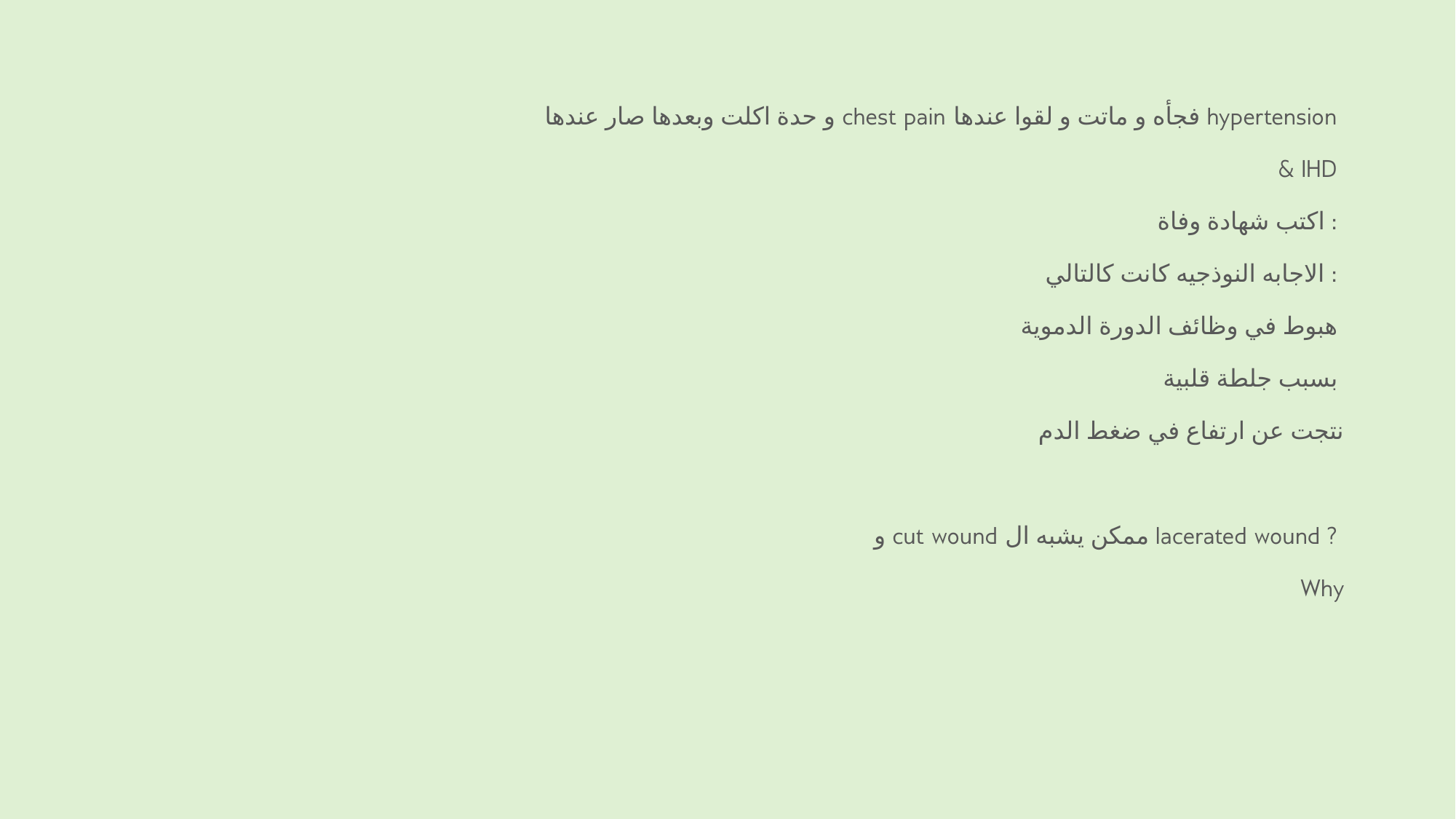

و حدة اكلت وبعدها صار عندها chest pain فجأه و ماتت و لقوا عندها hypertension
& IHD
اكتب شهادة وفاة :
الاجابه النوذجيه كانت كالتالي :
هبوط في وظائف الدورة الدموية
بسبب جلطة قلبية
نتجت عن ارتفاع في ضغط الدم

و cut wound ممكن يشبه ال lacerated wound ?
Why